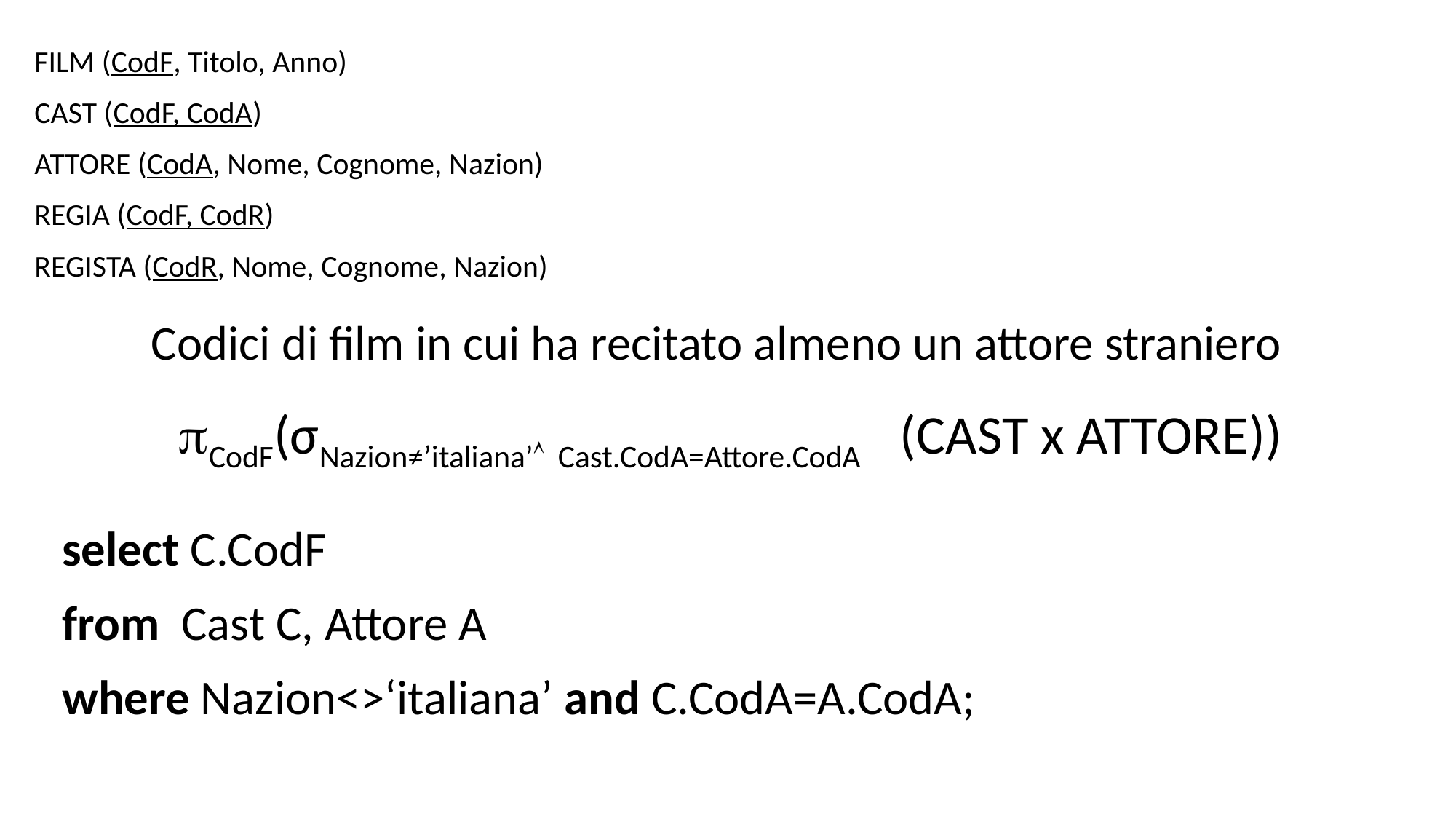

FILM (CodF, Titolo, Anno)
CAST (CodF, CodA)
ATTORE (CodA, Nome, Cognome, Nazion)
REGIA (CodF, CodR)
REGISTA (CodR, Nome, Cognome, Nazion)
Codici di film in cui ha recitato almeno un attore straniero
πCodF(σNazion≠’italiana’∧  Cast.CodA=Attore.CodA    (CAST x ATTORE))
select C.CodF
from  Cast C, Attore A
where Nazion<>‘italiana’ and C.CodA=A.CodA;